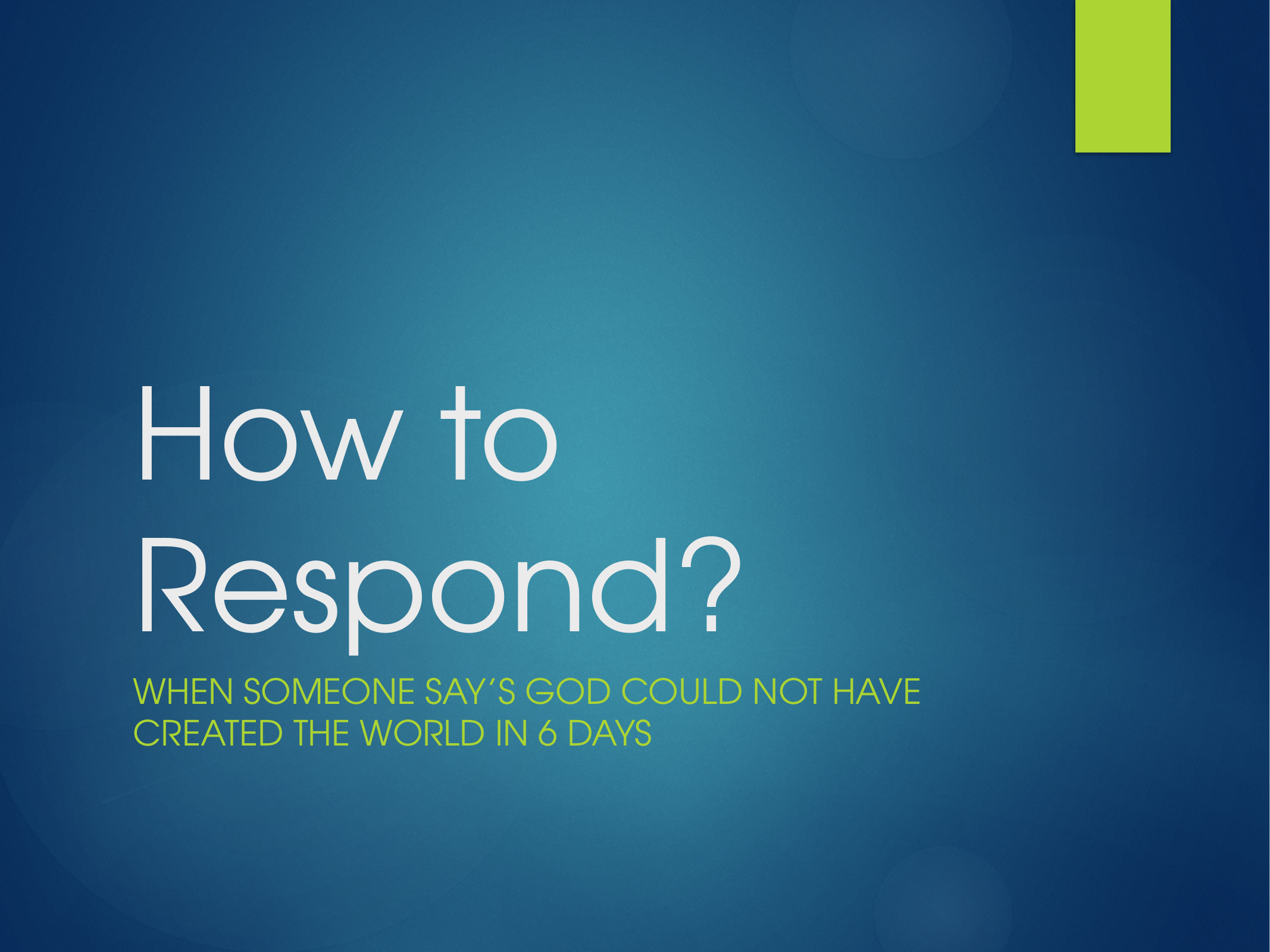

# How to Respond?
When someone say’s God Could not have Created the World in 6 Days